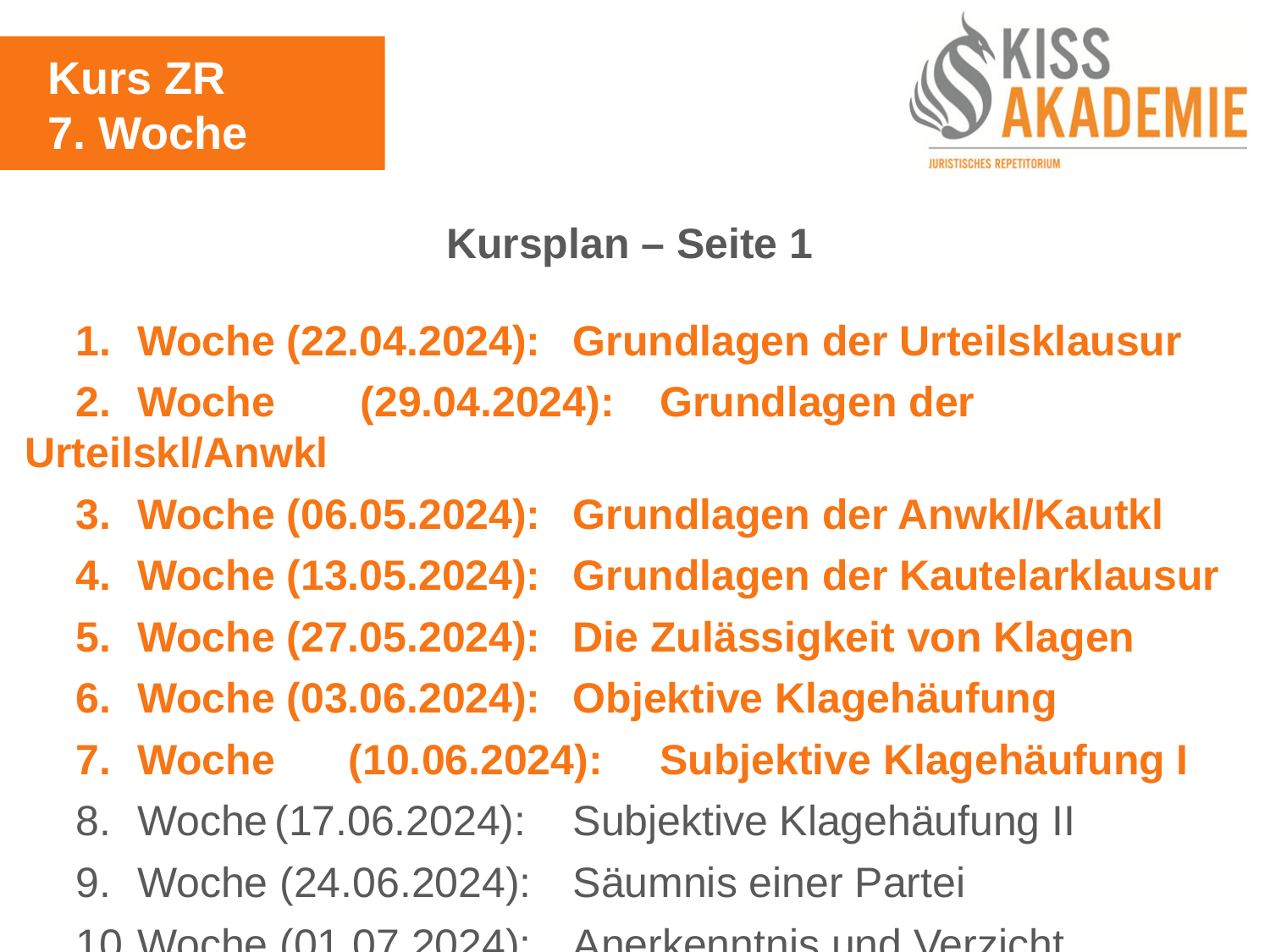

Kurs ZR
7. Woche
Kursplan – Seite 1

	1.	Woche (22.04.2024): 	Grundlagen der Urteilsklausur
	2. 	Woche	 (29.04.2024): 	Grundlagen der Urteilskl/Anwkl
	3. 	Woche (06.05.2024):	Grundlagen der Anwkl/Kautkl
	4. 	Woche (13.05.2024): 	Grundlagen der Kautelarklausur
	5.	Woche (27.05.2024):	Die Zulässigkeit von Klagen
	6.	Woche (03.06.2024):	Objektive Klagehäufung
	7. 	Woche	(10.06.2024): 	Subjektive Klagehäufung I
	8. 	Woche	(17.06.2024): 	Subjektive Klagehäufung II
	9.	Woche (24.06.2024):	Säumnis einer Partei
	10.	Woche (01.07.2024):	Anerkenntnis und Verzicht